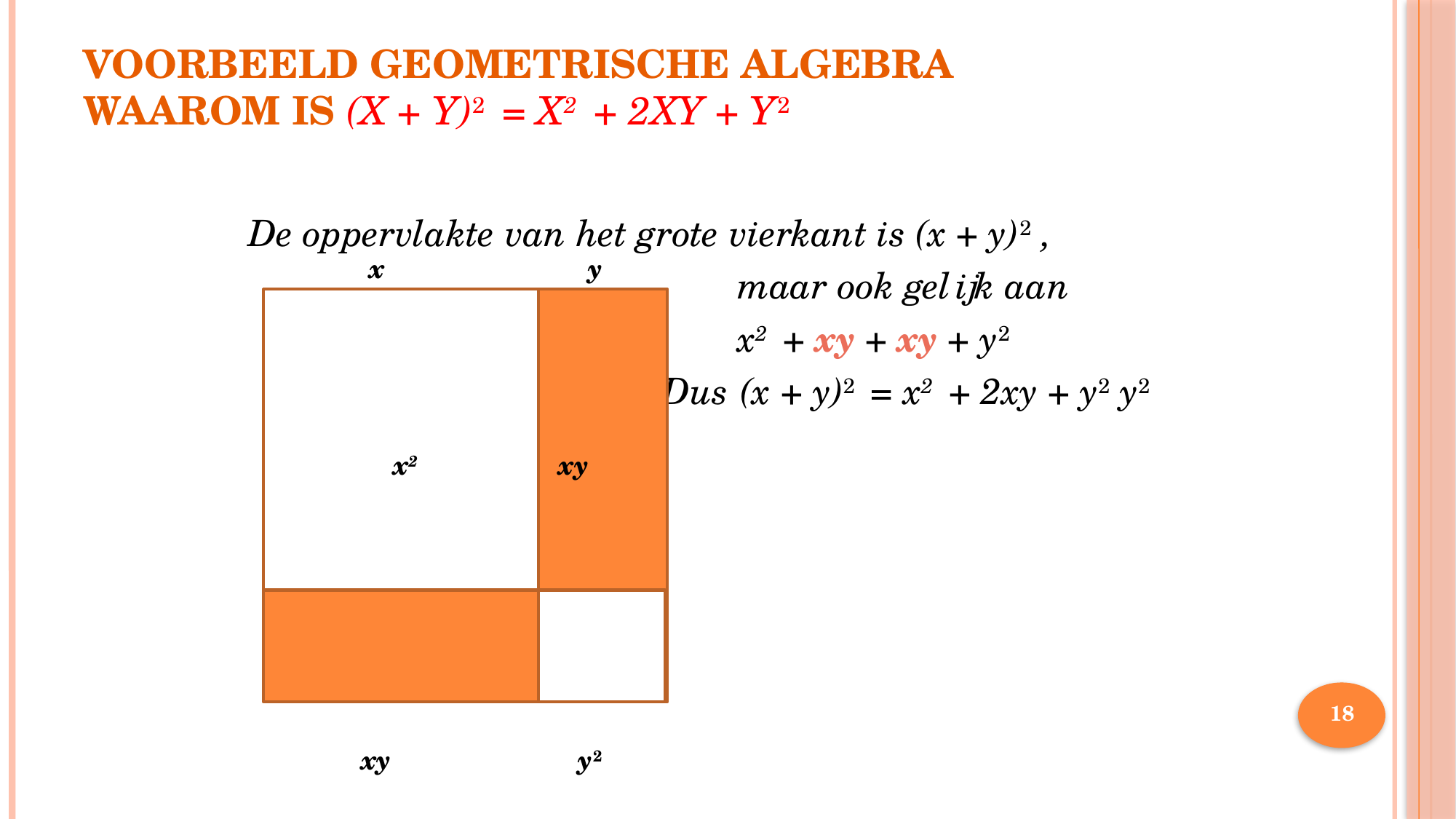

# Voorbeeld Geometrische algebra waarom is (x + y)2  = x2  + 2xy + y2

De oppervlakte van het grote vierkant is (x + y)2 ,
                                                maar ook gelijk aan
                                                x2  + xy + xy + y2
                                                                       Dus  (x + y)2  = x2  + 2xy + y2 y2
          x                          y

             x2                               xy

                xy                        y2

18